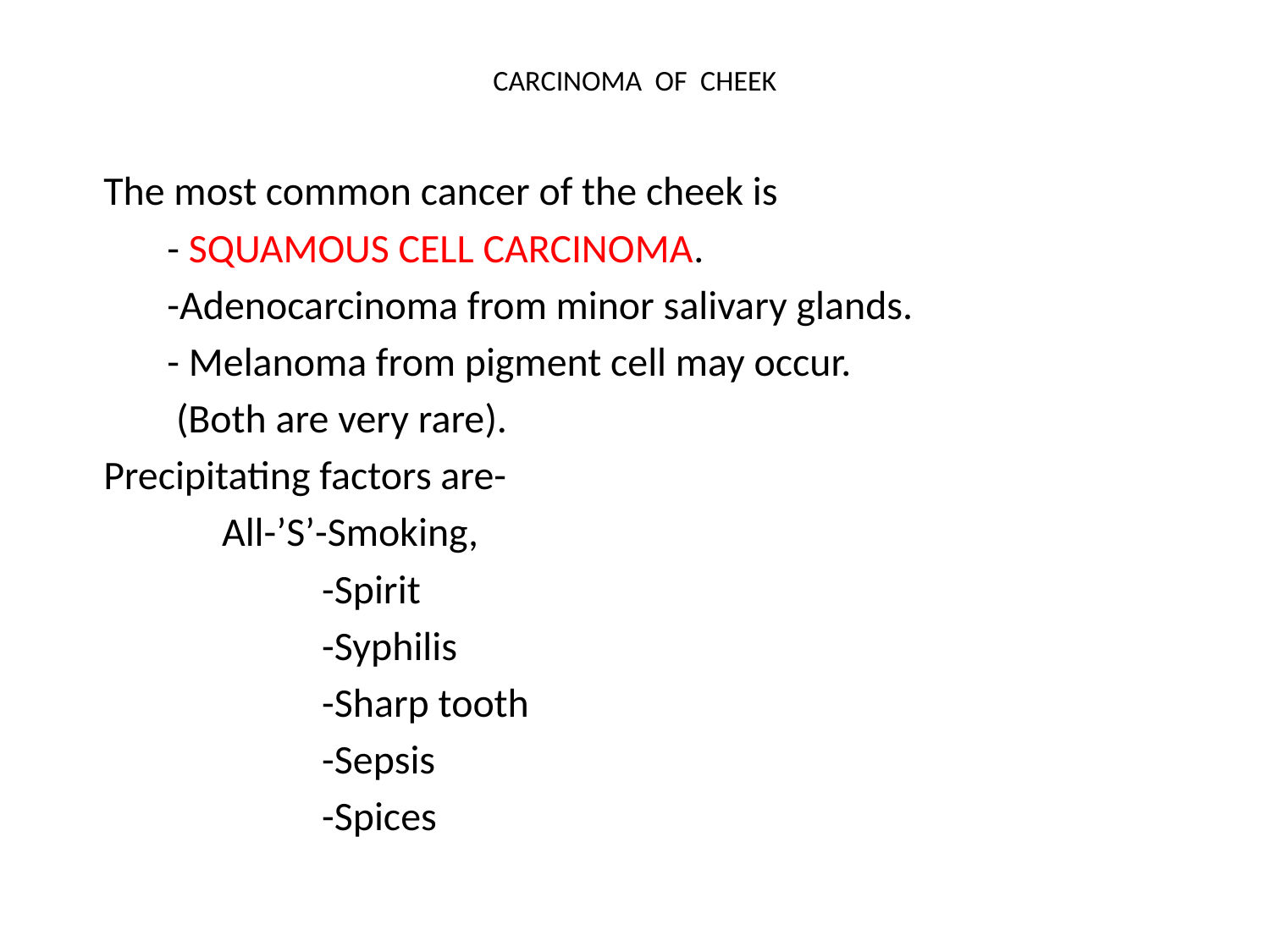

# CARCINOMA  OF  CHEEK
   The most common cancer of the cheek is
          - SQUAMOUS CELL CARCINOMA.
          -Adenocarcinoma from minor salivary glands.
          - Melanoma from pigment cell may occur.
           (Both are very rare).
   Precipitating factors are-
                All-’S’-Smoking,
                           -Spirit
                           -Syphilis
                           -Sharp tooth
                           -Sepsis
                           -Spices